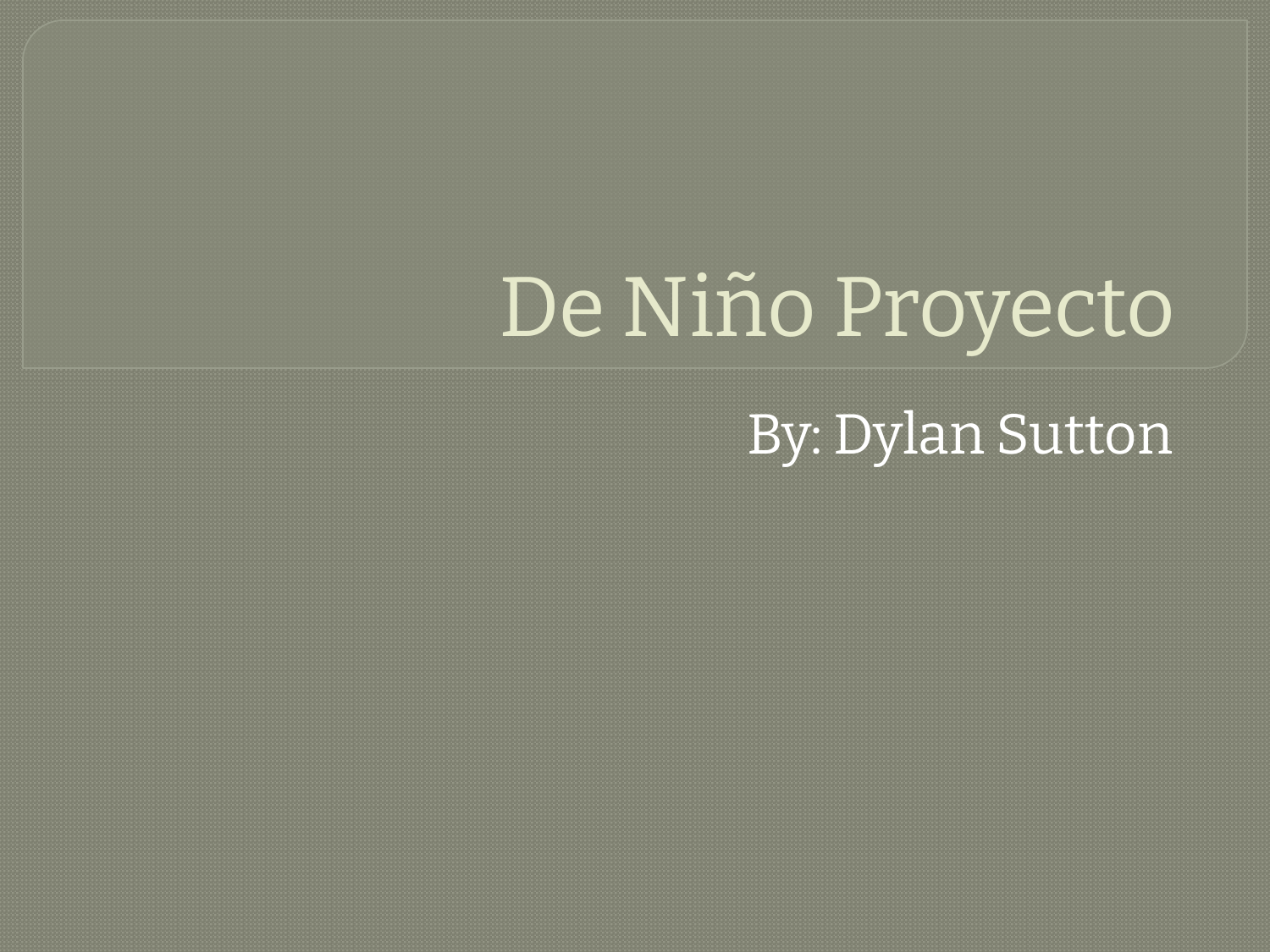

# De Niño Proyecto
By: Dylan Sutton